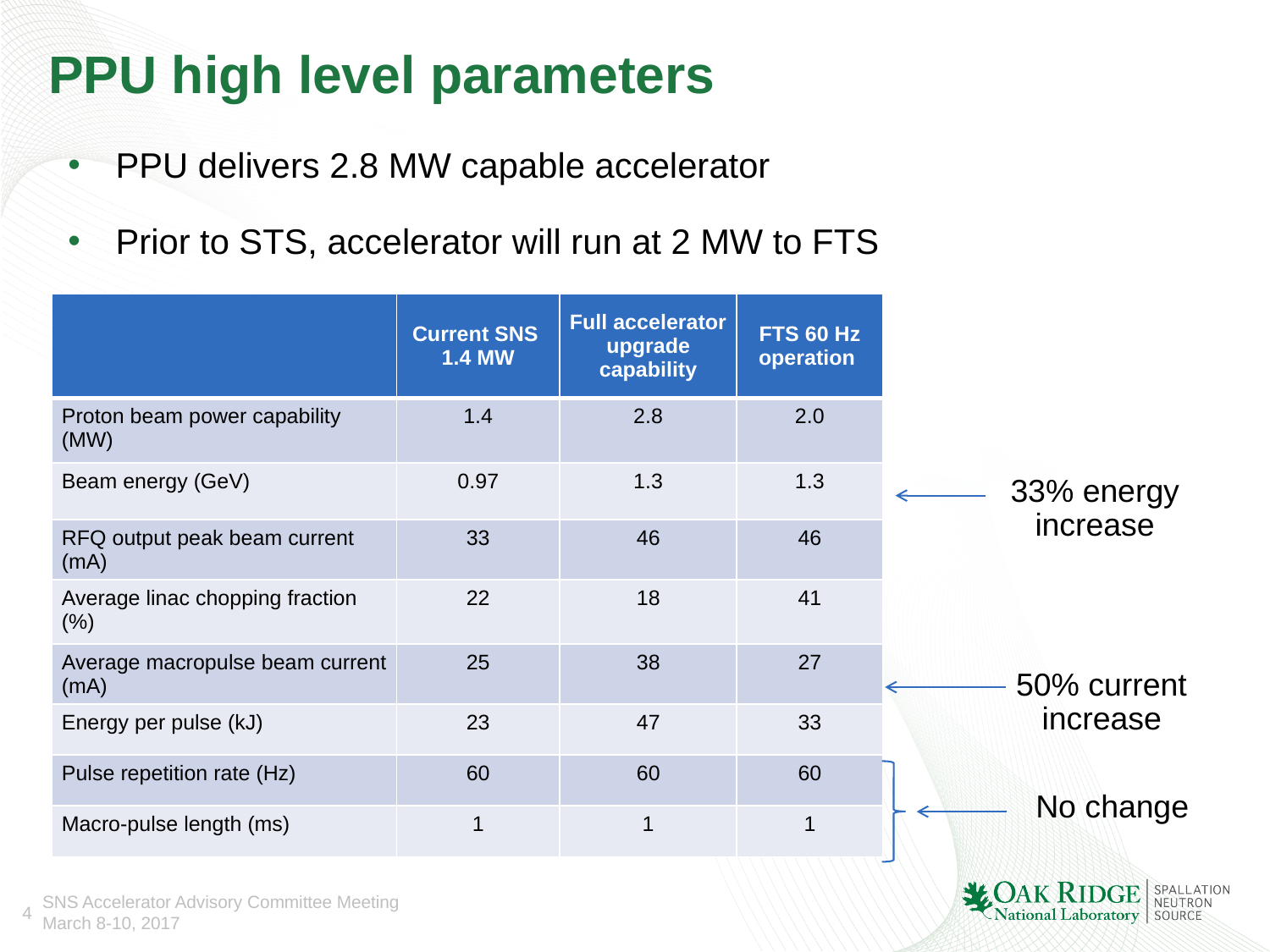

# PPU high level parameters
PPU delivers 2.8 MW capable accelerator

Prior to STS, accelerator will run at 2 MW to FTS
|  | Current SNS 1.4 MW | Full accelerator upgrade capability | FTS 60 Hz operation |
| --- | --- | --- | --- |
| Proton beam power capability (MW) | 1.4 | 2.8 | 2.0 |
| Beam energy (GeV) | 0.97 | 1.3 | 1.3 |
| RFQ output peak beam current (mA) | 33 | 46 | 46 |
| Average linac chopping fraction (%) | 22 | 18 | 41 |
| Average macropulse beam current (mA) | 25 | 38 | 27 |
| Energy per pulse (kJ) | 23 | 47 | 33 |
| Pulse repetition rate (Hz) | 60 | 60 | 60 |
| Macro-pulse length (ms) | 1 | 1 | 1 |
33% energy increase
50% current increase

No change